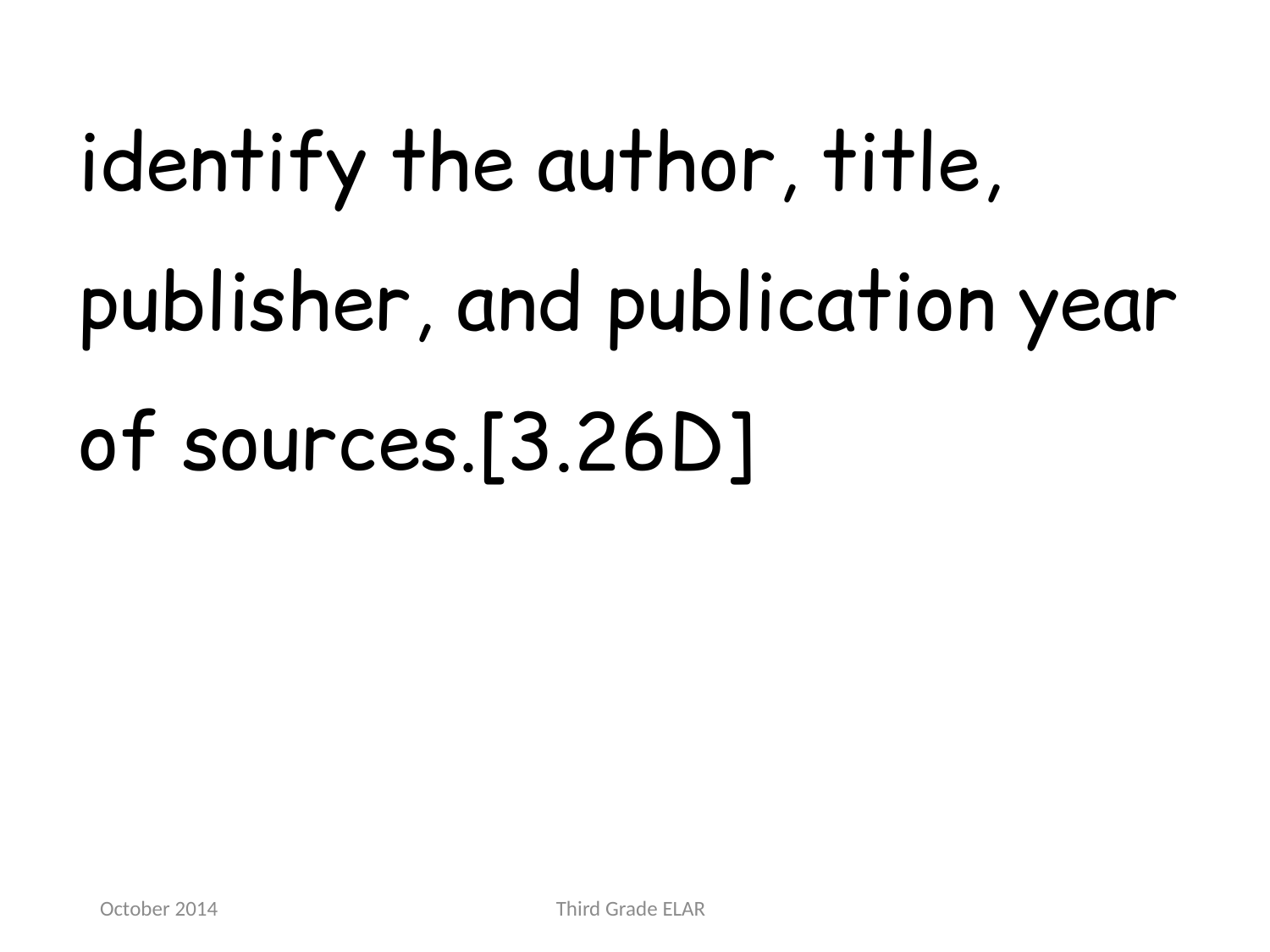

identify the author, title, publisher, and publication year of sources.[3.26D]
October 2014
Third Grade ELAR